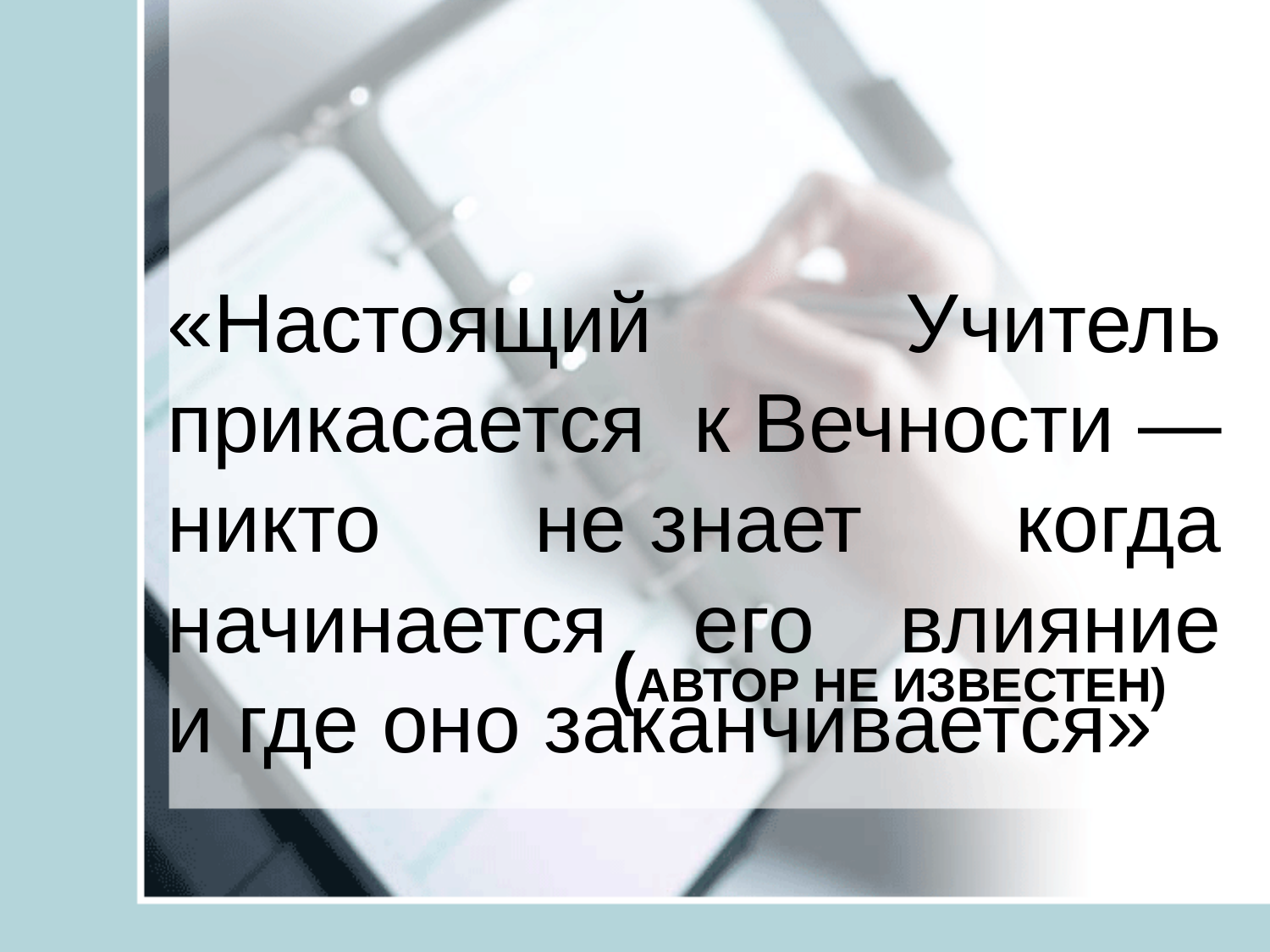

«Настоящий Учитель прикасается к Вечности — никто не знает когда начинается его влияние и где оно заканчивается»

# (автор не известен)